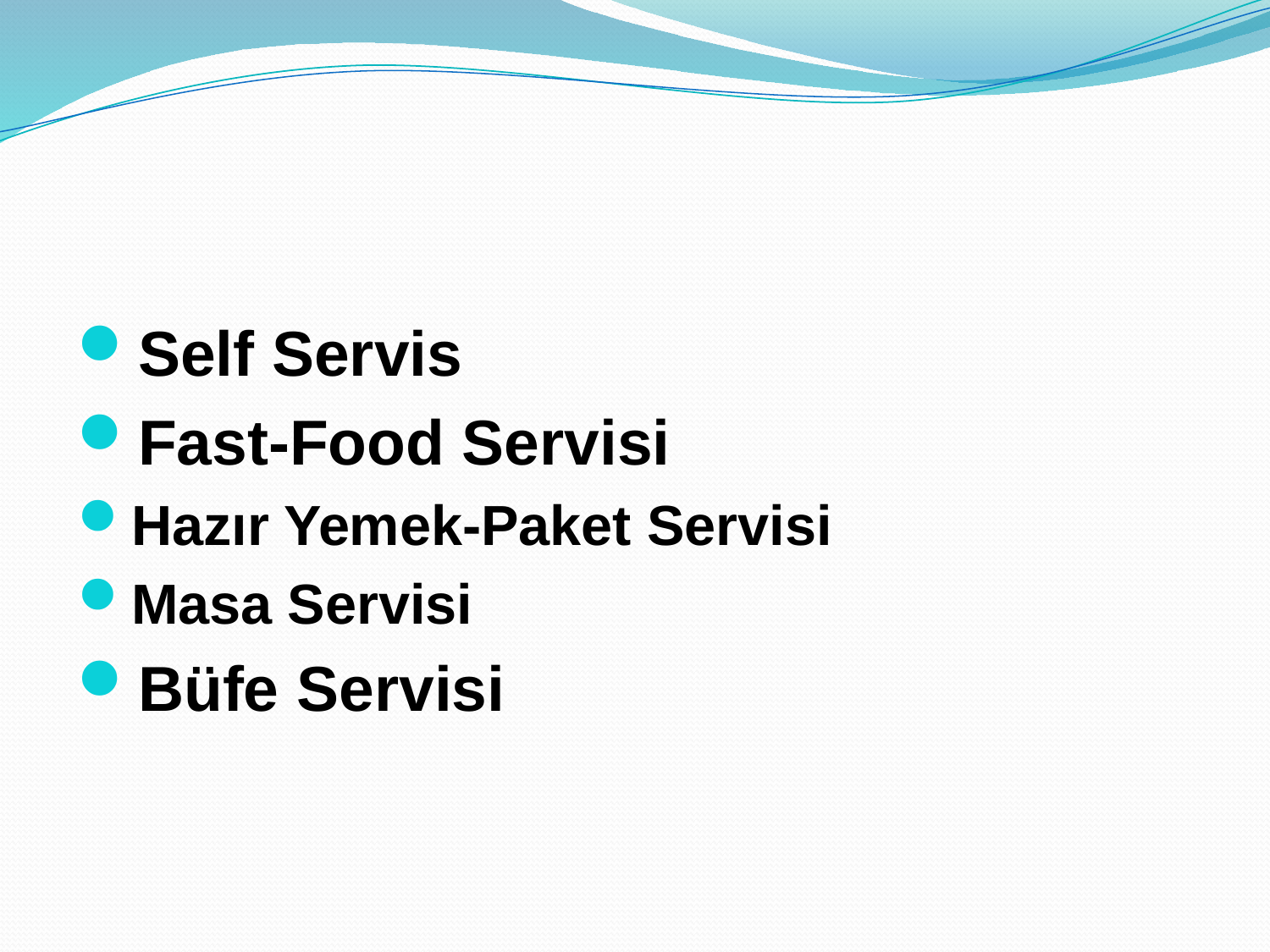

Self Servis
Fast-Food Servisi
Hazır Yemek-Paket Servisi
Masa Servisi
Büfe Servisi